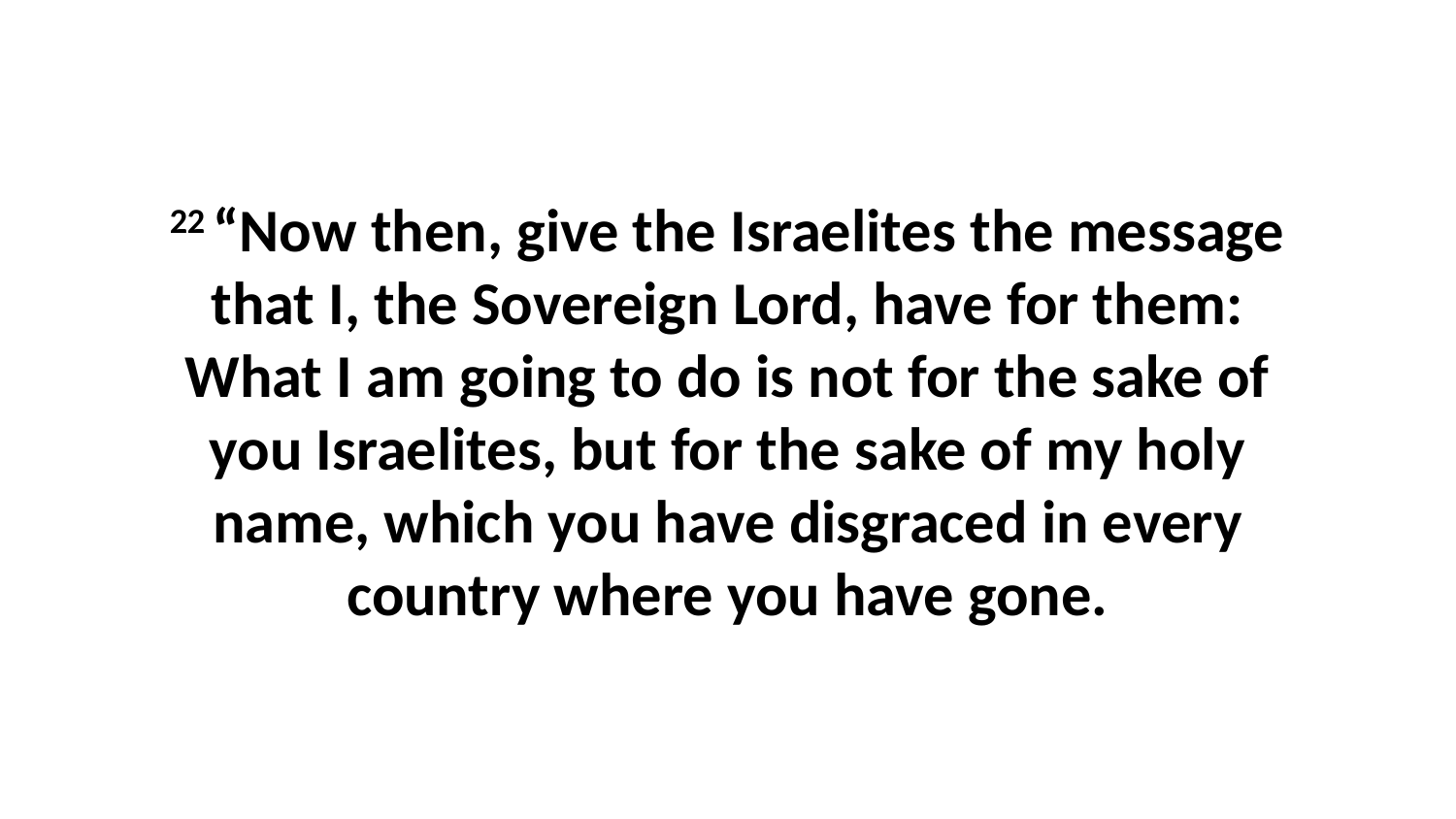

22 “Now then, give the Israelites the message that I, the Sovereign Lord, have for them: What I am going to do is not for the sake of you Israelites, but for the sake of my holy name, which you have disgraced in every country where you have gone.